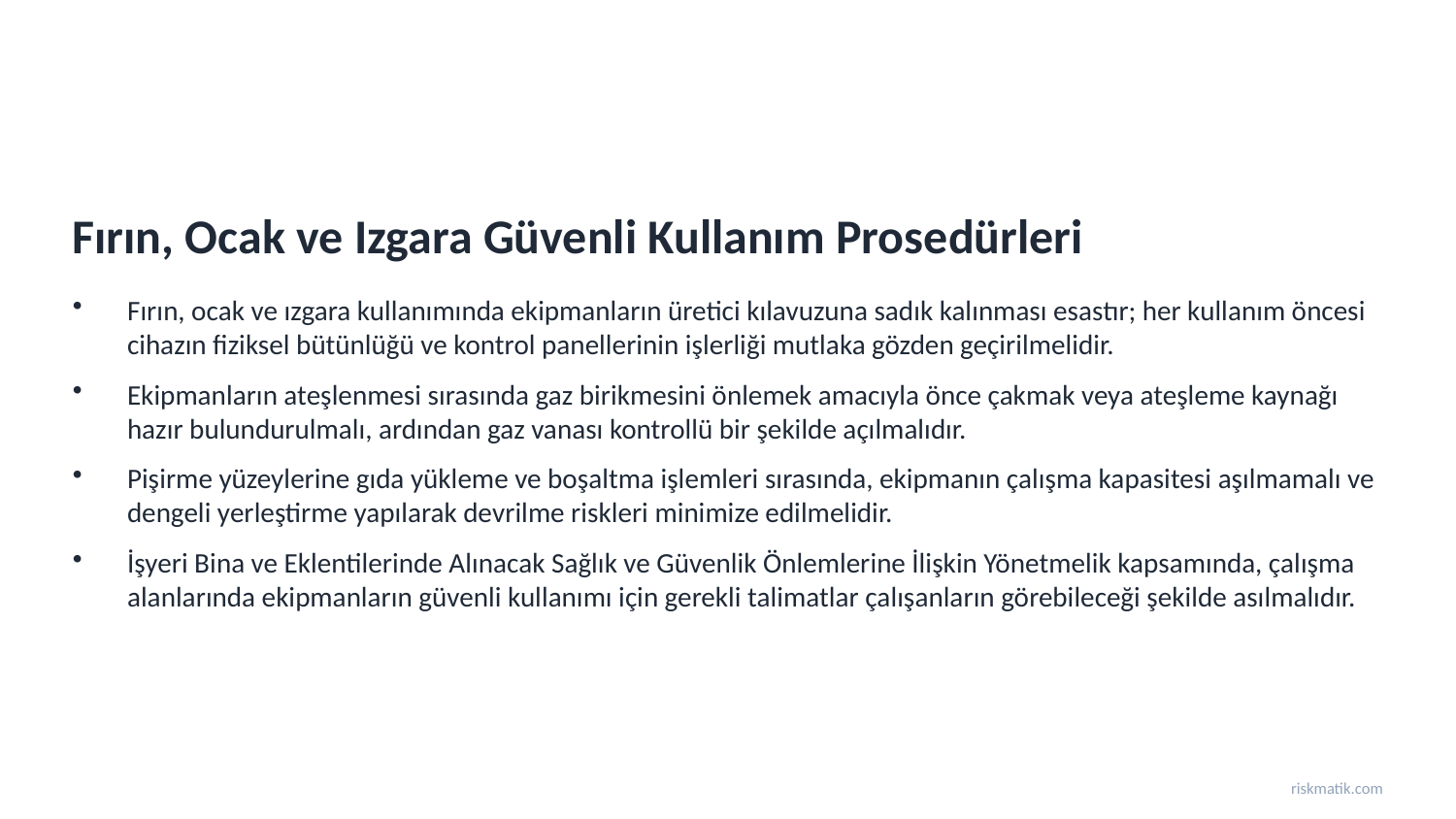

Fırın, Ocak ve Izgara Güvenli Kullanım Prosedürleri
Fırın, ocak ve ızgara kullanımında ekipmanların üretici kılavuzuna sadık kalınması esastır; her kullanım öncesi cihazın fiziksel bütünlüğü ve kontrol panellerinin işlerliği mutlaka gözden geçirilmelidir.
Ekipmanların ateşlenmesi sırasında gaz birikmesini önlemek amacıyla önce çakmak veya ateşleme kaynağı hazır bulundurulmalı, ardından gaz vanası kontrollü bir şekilde açılmalıdır.
Pişirme yüzeylerine gıda yükleme ve boşaltma işlemleri sırasında, ekipmanın çalışma kapasitesi aşılmamalı ve dengeli yerleştirme yapılarak devrilme riskleri minimize edilmelidir.
İşyeri Bina ve Eklentilerinde Alınacak Sağlık ve Güvenlik Önlemlerine İlişkin Yönetmelik kapsamında, çalışma alanlarında ekipmanların güvenli kullanımı için gerekli talimatlar çalışanların görebileceği şekilde asılmalıdır.
riskmatik.com